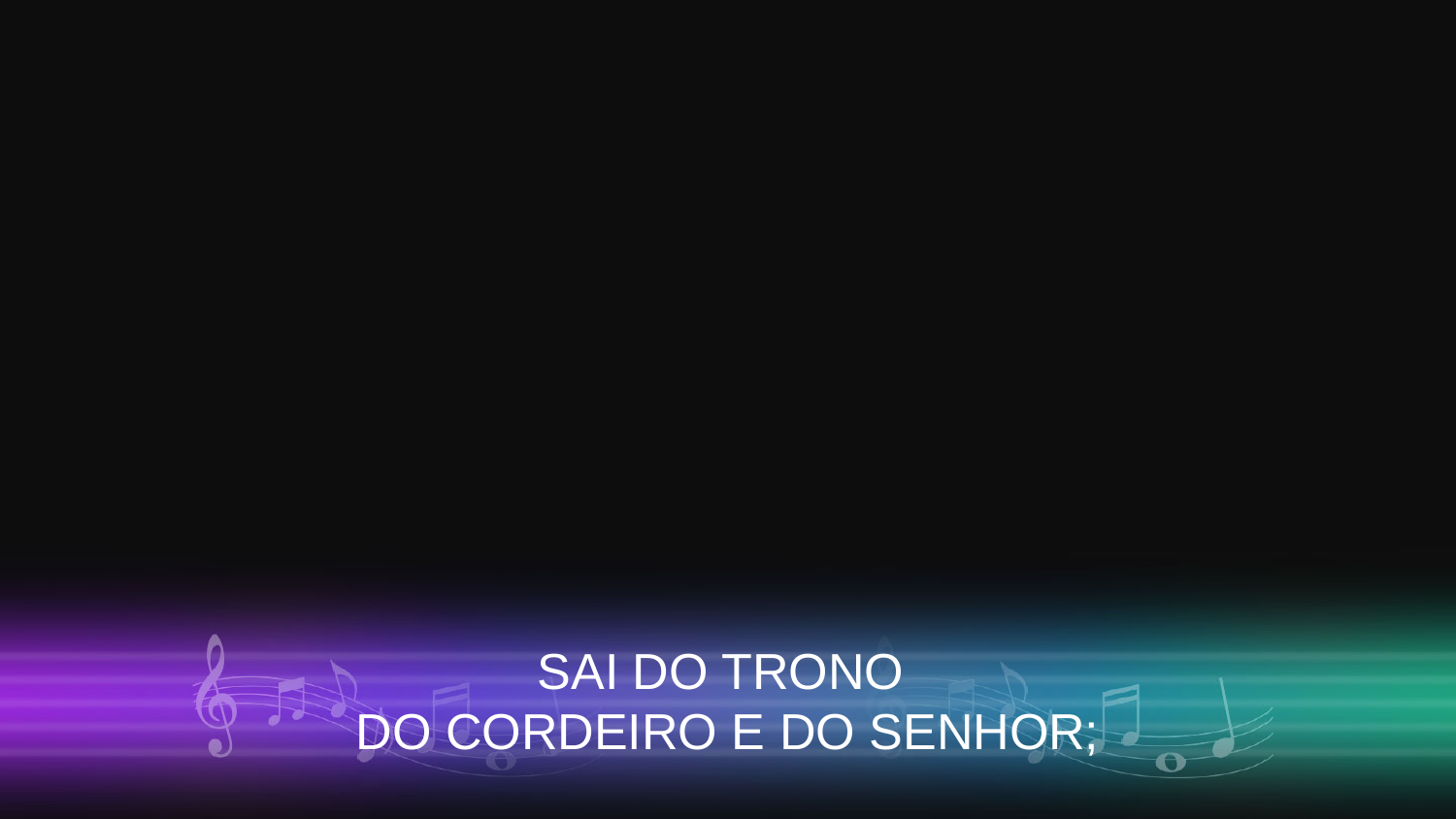

SAI DO TRONO
DO CORDEIRO E DO SENHOR;